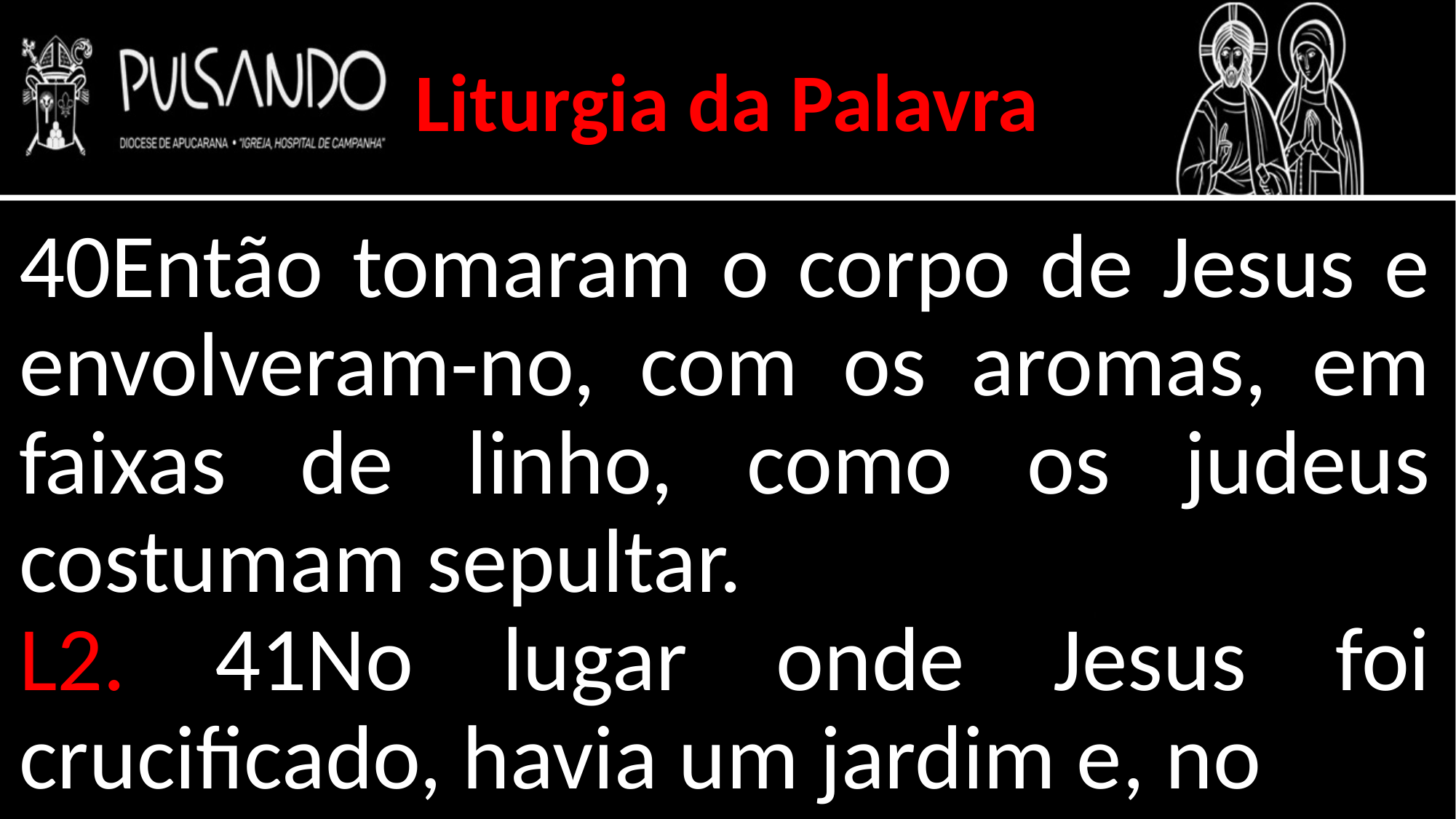

Liturgia da Palavra
40Então tomaram o corpo de Jesus e envolveram-no, com os aromas, em faixas de linho, como os judeus costumam sepultar.
L2. 41No lugar onde Jesus foi crucificado, havia um jardim e, no